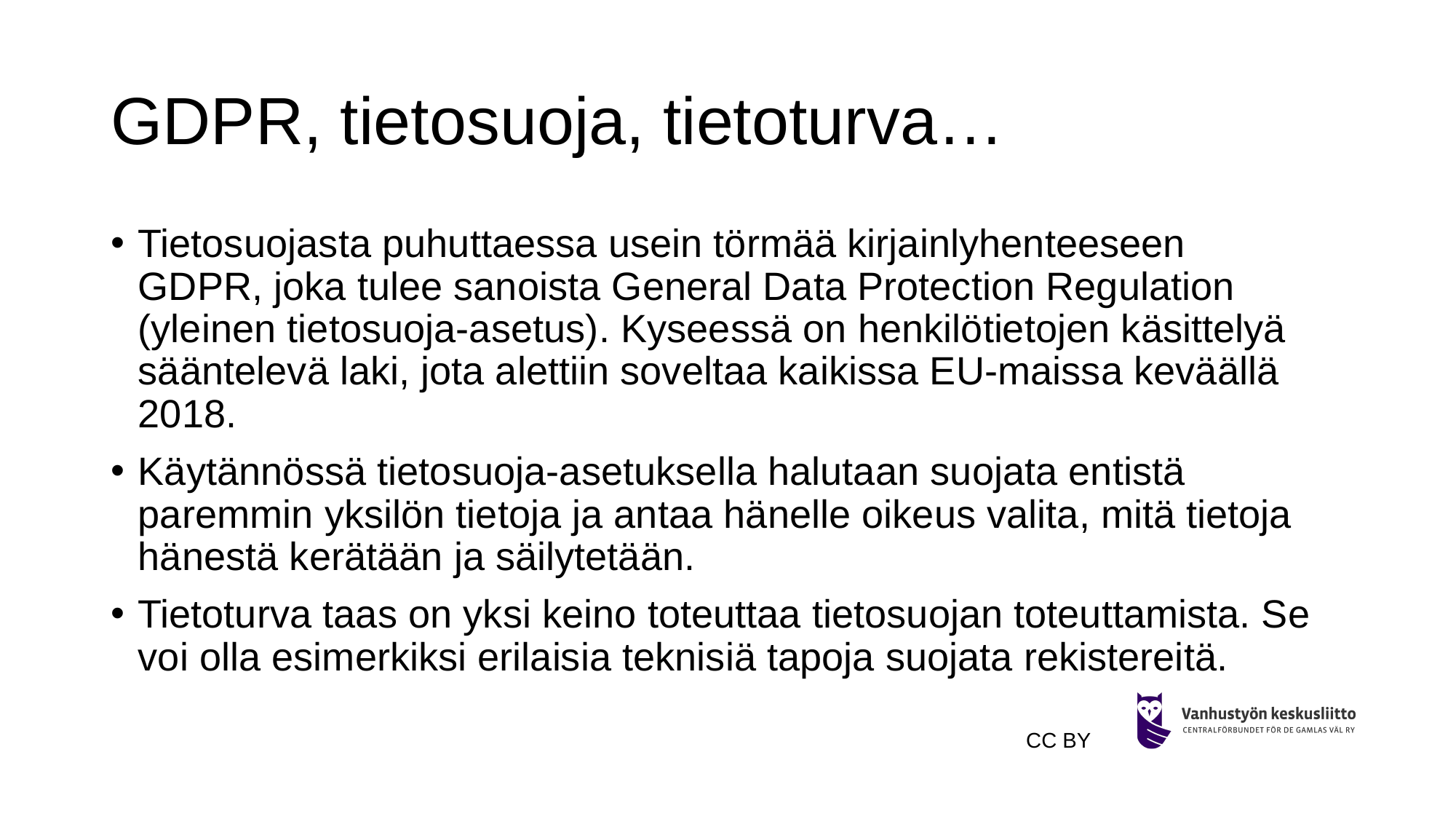

# GDPR, tietosuoja, tietoturva…
Tietosuojasta puhuttaessa usein törmää kirjainlyhenteeseen GDPR, joka tulee sanoista General Data Protection Regulation (yleinen tietosuoja-asetus). Kyseessä on henkilötietojen käsittelyä sääntelevä laki, jota alettiin soveltaa kaikissa EU-maissa keväällä 2018.
Käytännössä tietosuoja-asetuksella halutaan suojata entistä paremmin yksilön tietoja ja antaa hänelle oikeus valita, mitä tietoja hänestä kerätään ja säilytetään.
Tietoturva taas on yksi keino toteuttaa tietosuojan toteuttamista. Se voi olla esimerkiksi erilaisia teknisiä tapoja suojata rekistereitä.
CC BY